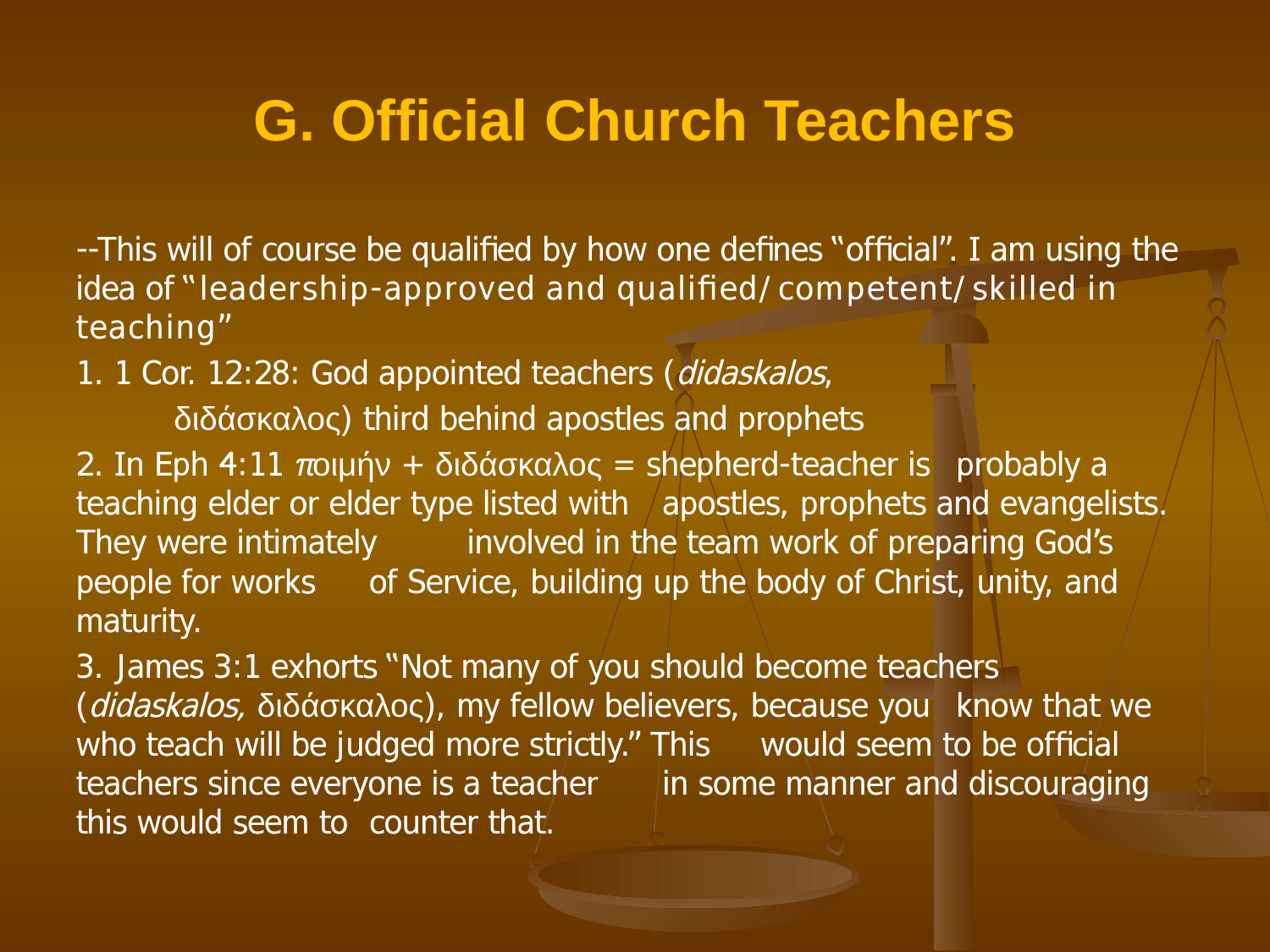

# G. Official Church Teachers
--This will of course be qualified by how one defines “official”. I am using the idea of “leadership-approved and qualified/competent/skilled in teaching”
1. 1 Cor. 12:28: God appointed teachers (didaskalos,
	διδάσκαλος) third behind apostles and prophets
2. In Eph 4:11 ποιμήν + διδάσκαλος = shepherd-teacher is 	probably a teaching elder or elder type listed with 	apostles, prophets and evangelists. They were intimately 	involved in the team work of preparing God’s people for works 	of Service, building up the body of Christ, unity, and maturity.
3. James 3:1 exhorts “Not many of you should become teachers 	(didaskalos, διδάσκαλος), my fellow believers, because you 	know that we who teach will be judged more strictly.” This 	would seem to be official teachers since everyone is a teacher 	in some manner and discouraging this would seem to 	counter that.